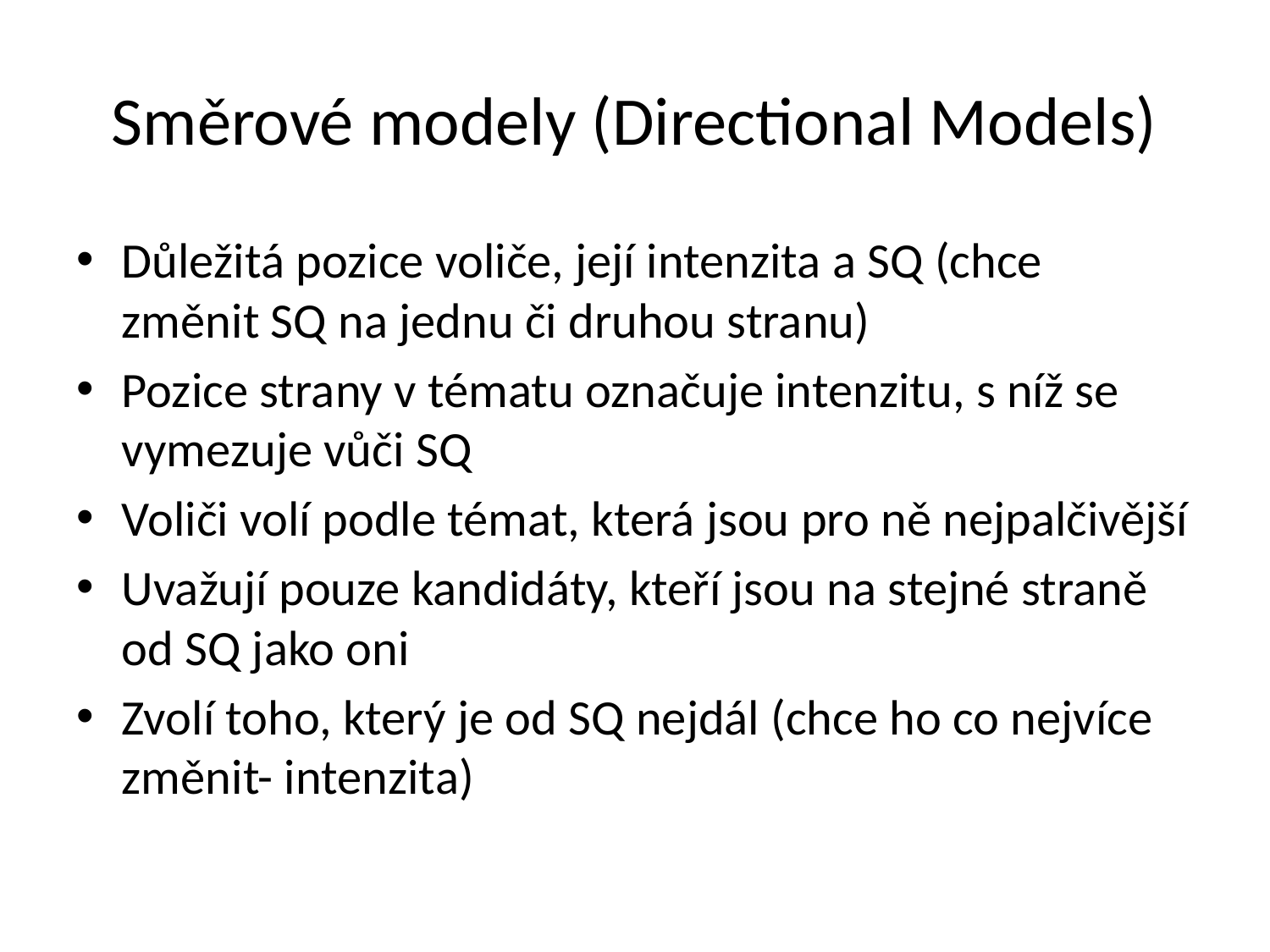

# Směrové modely (Directional Models)
Důležitá pozice voliče, její intenzita a SQ (chce změnit SQ na jednu či druhou stranu)
Pozice strany v tématu označuje intenzitu, s níž se vymezuje vůči SQ
Voliči volí podle témat, která jsou pro ně nejpalčivější
Uvažují pouze kandidáty, kteří jsou na stejné straně od SQ jako oni
Zvolí toho, který je od SQ nejdál (chce ho co nejvíce změnit- intenzita)